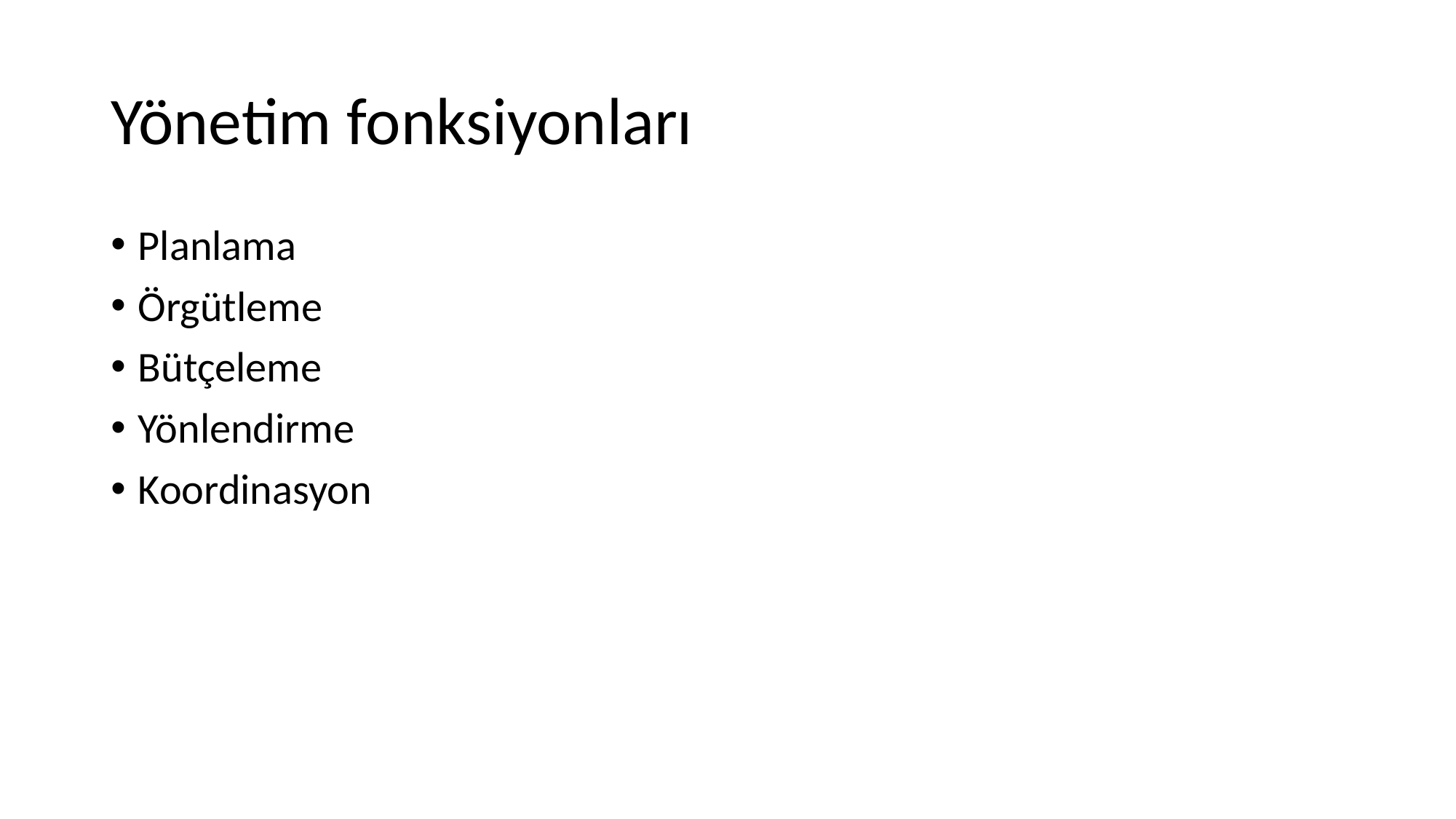

# Yönetim fonksiyonları
Planlama
Örgütleme
Bütçeleme
Yönlendirme
Koordinasyon